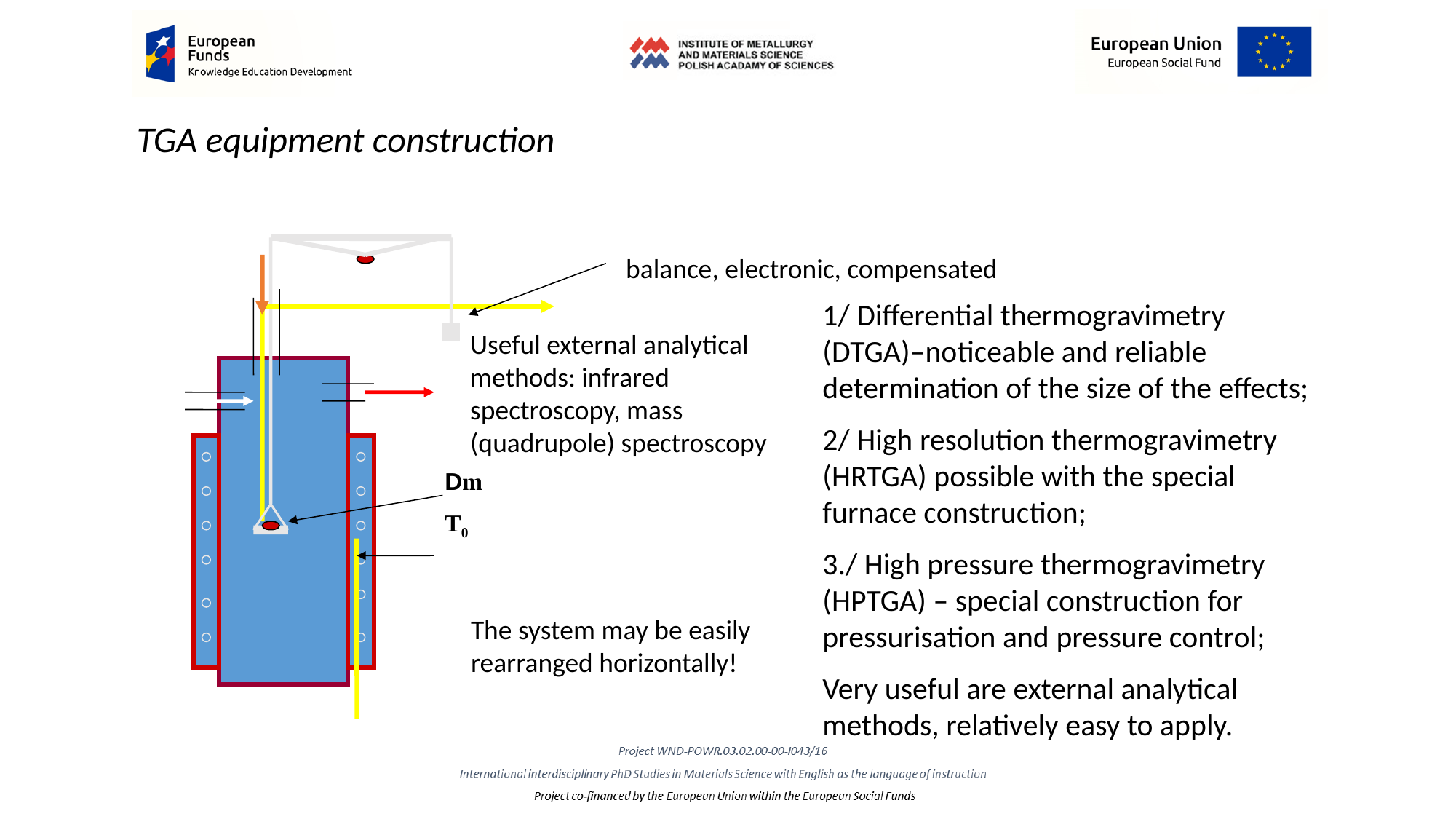

# TGA equipment construction

Dm
T0

balance, electronic, compensated
1/ Differential thermogravimetry  (DTGA)–noticeable and reliable determination of the size of the effects;
2/ High resolution thermogravimetry (HRTGA) possible with the special furnace construction;
3./ High pressure thermogravimetry (HPTGA) – special construction for pressurisation and pressure control;
Very useful are external analytical methods, relatively easy to apply.
Useful external analytical methods: infrared spectroscopy, mass (quadrupole) spectroscopy
The system may be easily rearranged horizontally!